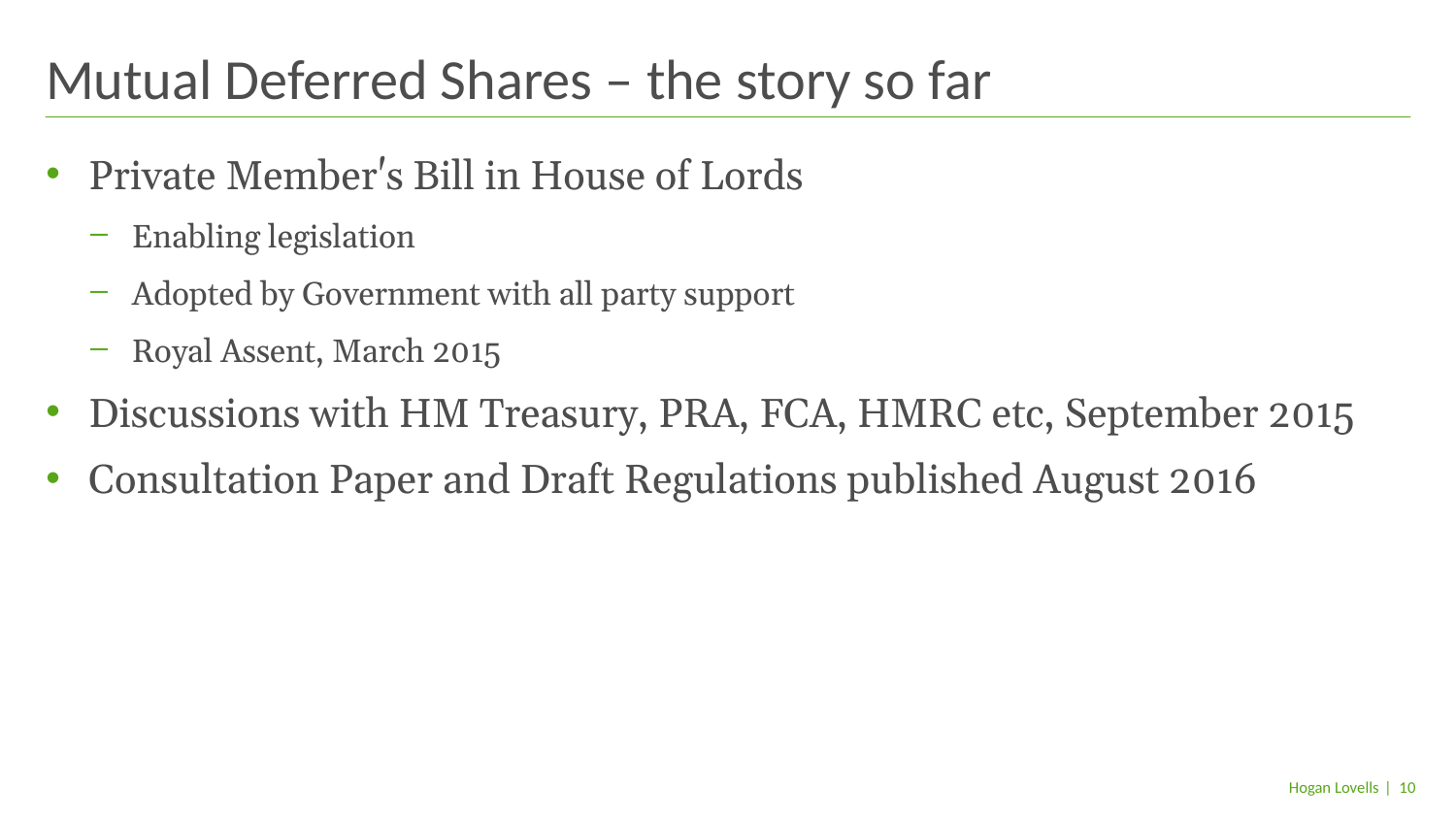

# Mutual Deferred Shares – the story so far
Private Member's Bill in House of Lords
Enabling legislation
Adopted by Government with all party support
Royal Assent, March 2015
Discussions with HM Treasury, PRA, FCA, HMRC etc, September 2015
Consultation Paper and Draft Regulations published August 2016

|  10
Hogan Lovells